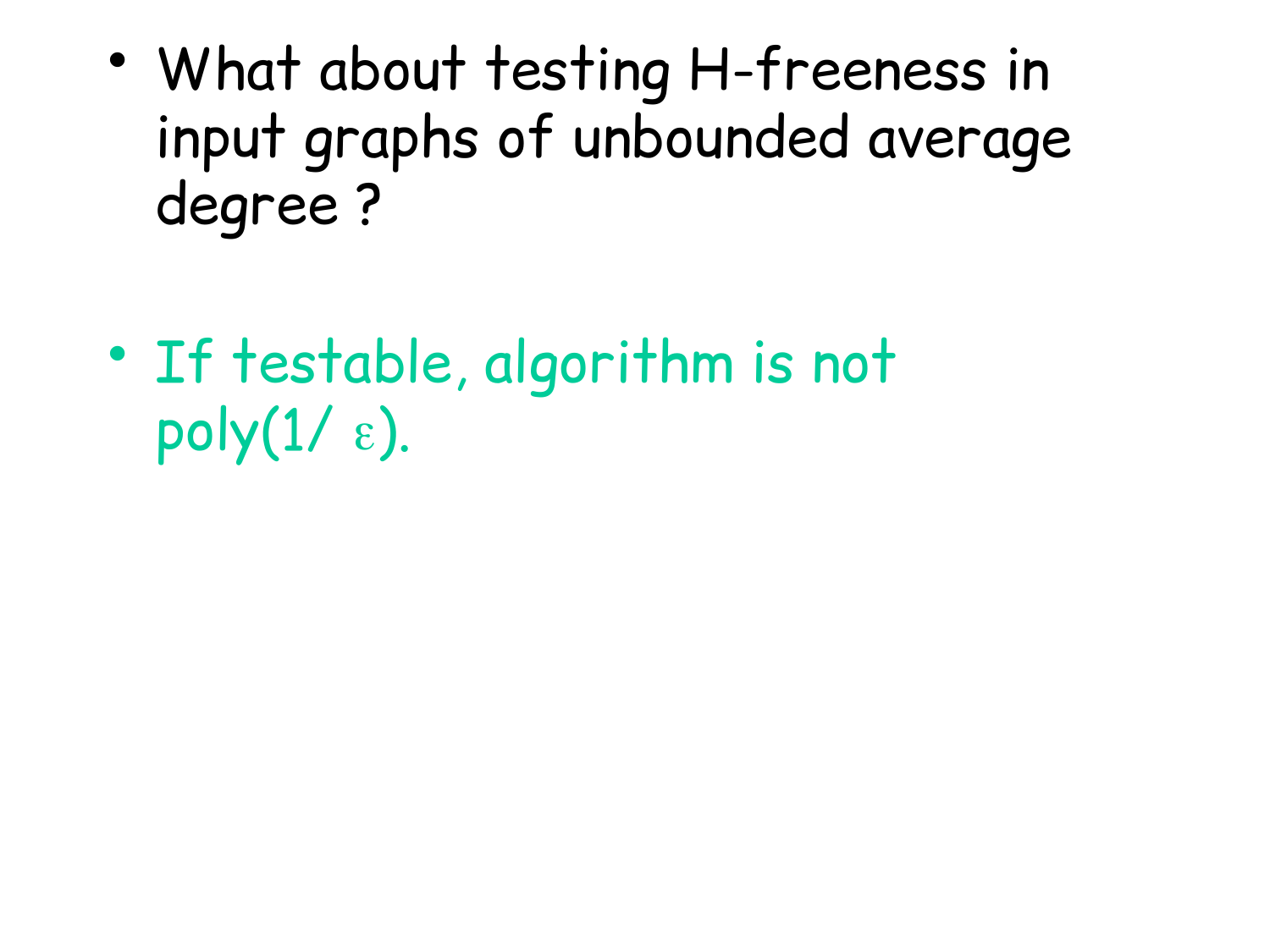

What about testing H-freeness in input graphs of unbounded average degree ?

If testable, algorithm is not
poly(1/ ε).